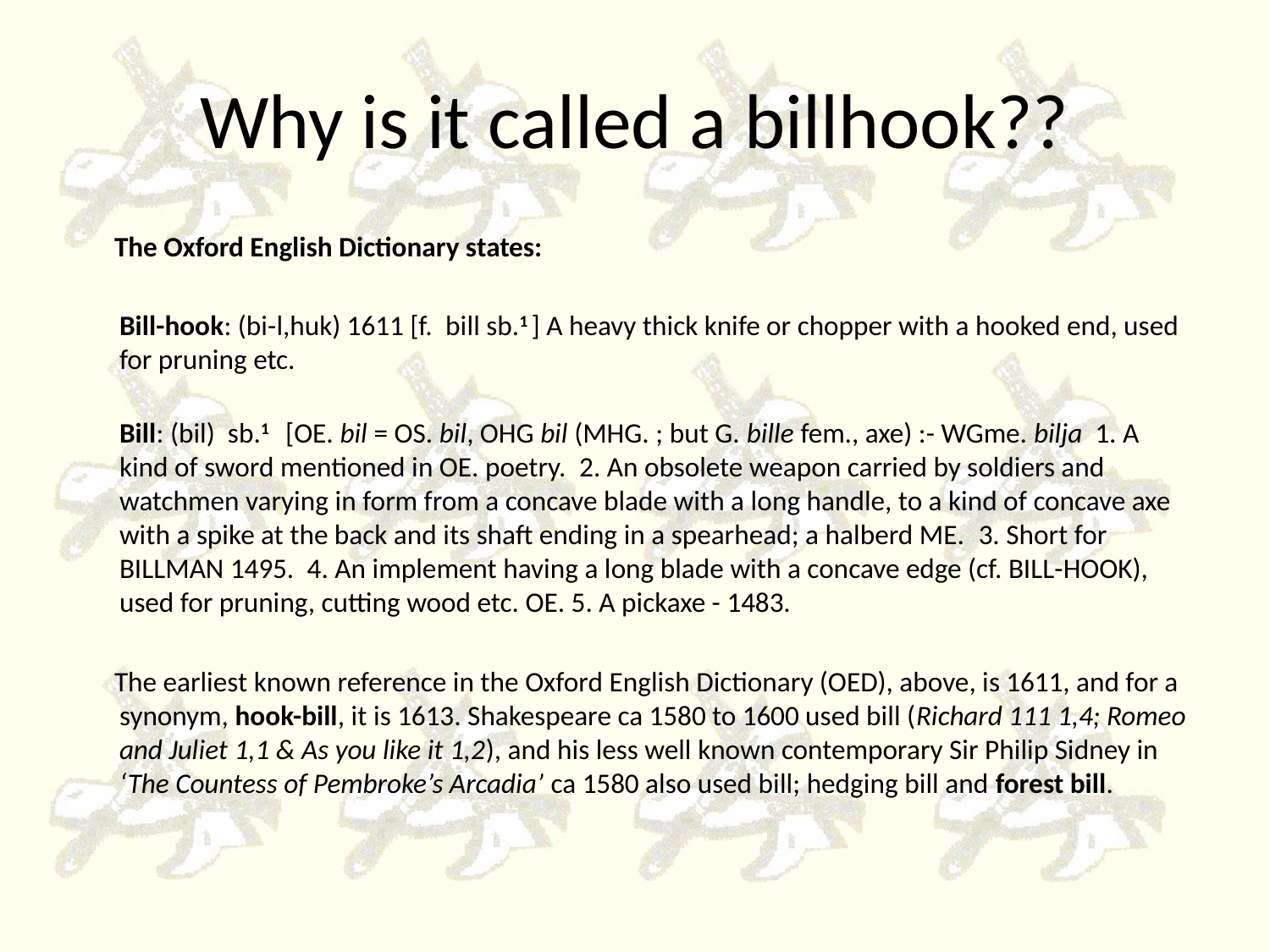

# Why is it called a billhook??
      The Oxford English Dictionary states:

	Bill-hook: (bi-l,huk) 1611 [f.  bill sb.1 ] A heavy thick knife or chopper with a hooked end, used for pruning etc.
Bill: (bil)  sb.1   [OE. bil = OS. bil, OHG bil (MHG. ; but G. bille fem., axe) :- WGme. bilja  1. A kind of sword mentioned in OE. poetry.  2. An obsolete weapon carried by soldiers and watchmen varying in form from a concave blade with a long handle, to a kind of concave axe with a spike at the back and its shaft ending in a spearhead; a halberd ME.  3. Short for BILLMAN 1495.  4. An implement having a long blade with a concave edge (cf. BILL-HOOK), used for pruning, cutting wood etc. OE. 5. A pickaxe - 1483.

      The earliest known reference in the Oxford English Dictionary (OED), above, is 1611, and for a synonym, hook-bill, it is 1613. Shakespeare ca 1580 to 1600 used bill (Richard 111 1,4; Romeo and Juliet 1,1 & As you like it 1,2), and his less well known contemporary Sir Philip Sidney in ‘The Countess of Pembroke’s Arcadia’ ca 1580 also used bill; hedging bill and forest bill.